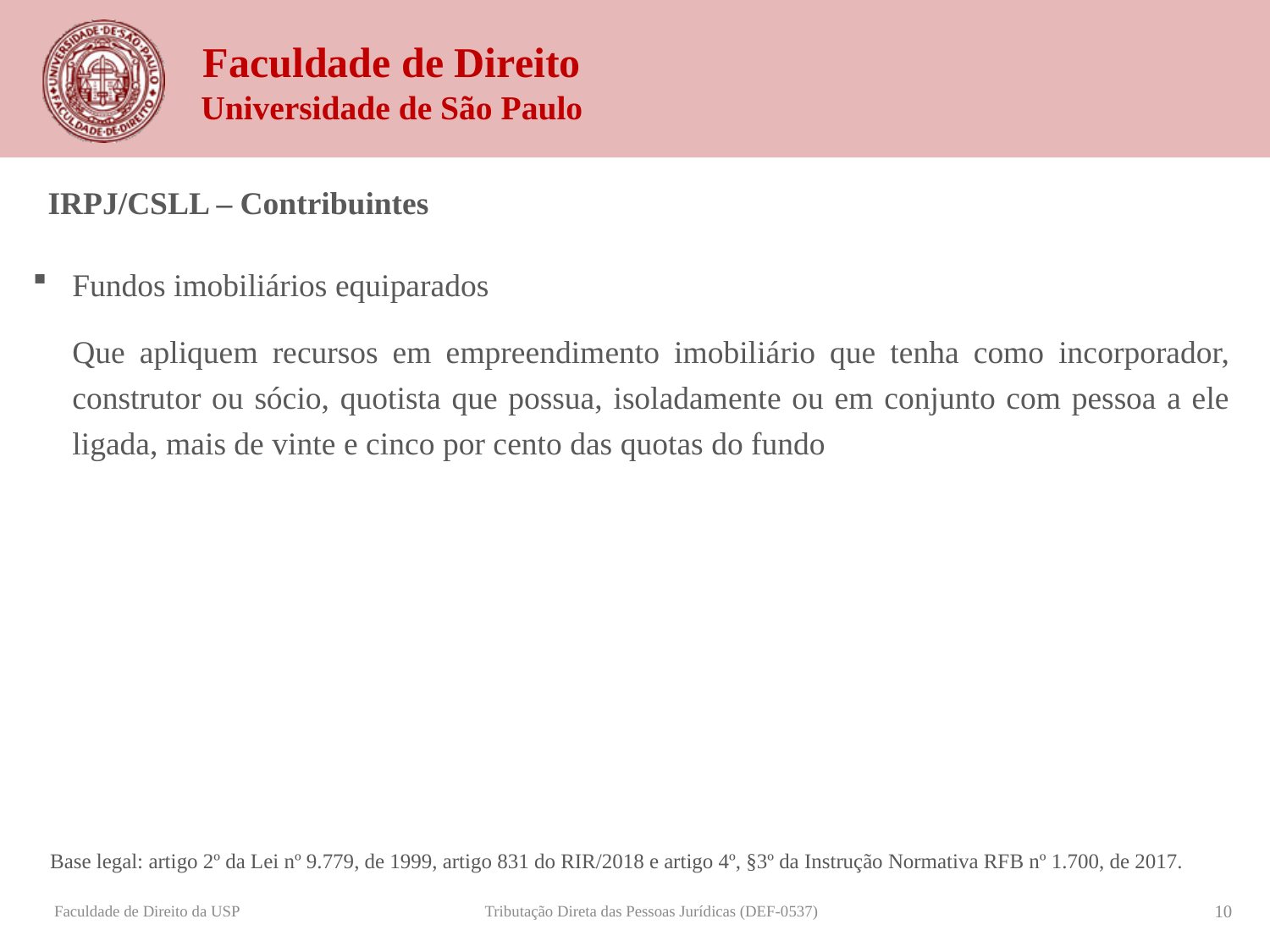

IRPJ/CSLL – Contribuintes
Fundos imobiliários equiparados
Que apliquem recursos em empreendimento imobiliário que tenha como incorporador, construtor ou sócio, quotista que possua, isoladamente ou em conjunto com pessoa a ele ligada, mais de vinte e cinco por cento das quotas do fundo
Base legal: artigo 2º da Lei nº 9.779, de 1999, artigo 831 do RIR/2018 e artigo 4º, §3º da Instrução Normativa RFB nº 1.700, de 2017.